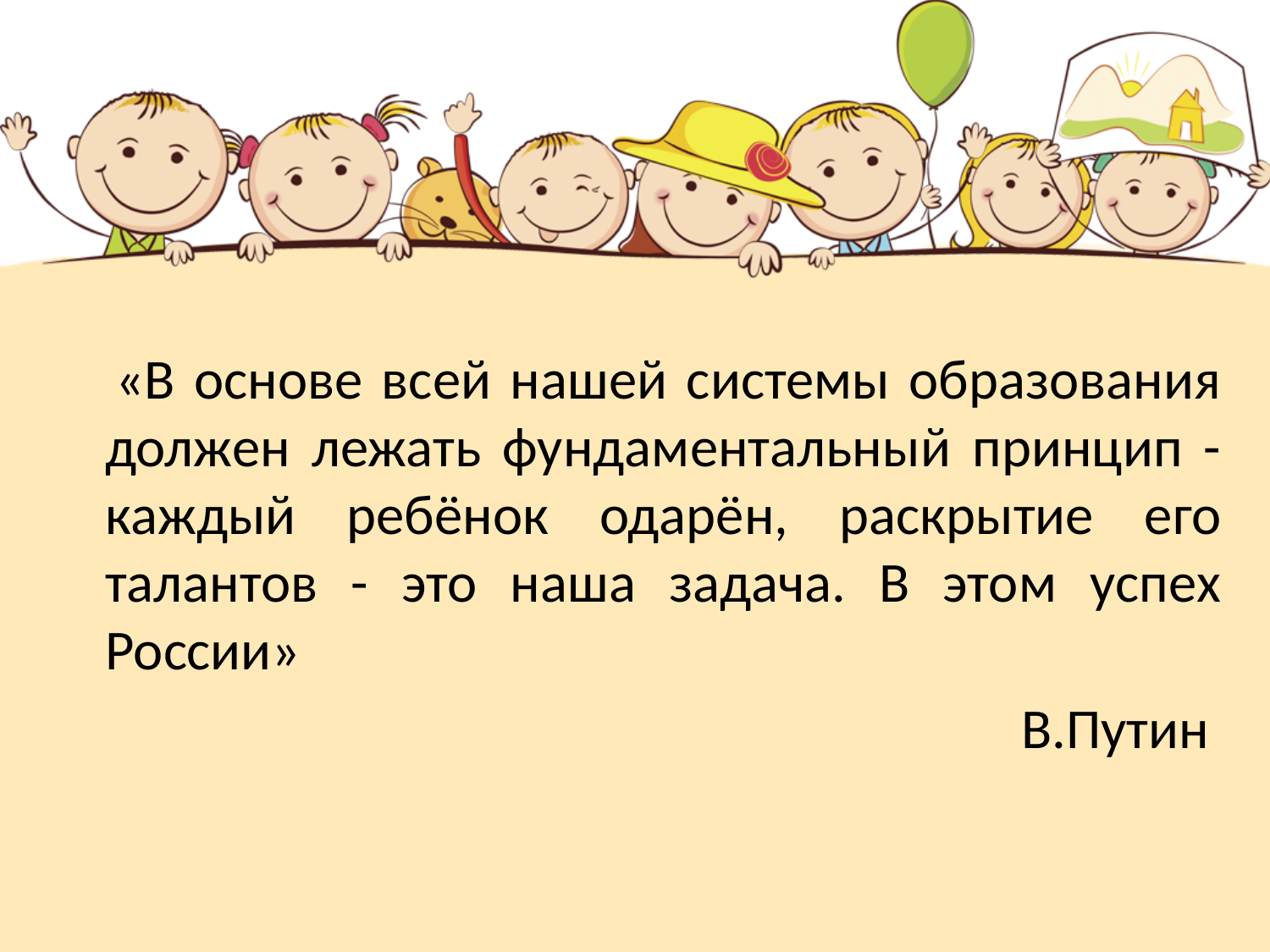

«В основе всей нашей системы образования должен лежать фундаментальный принцип - каждый ребёнок одарён, раскрытие его талантов - это наша задача. В этом успех России»
                                             В.Путин